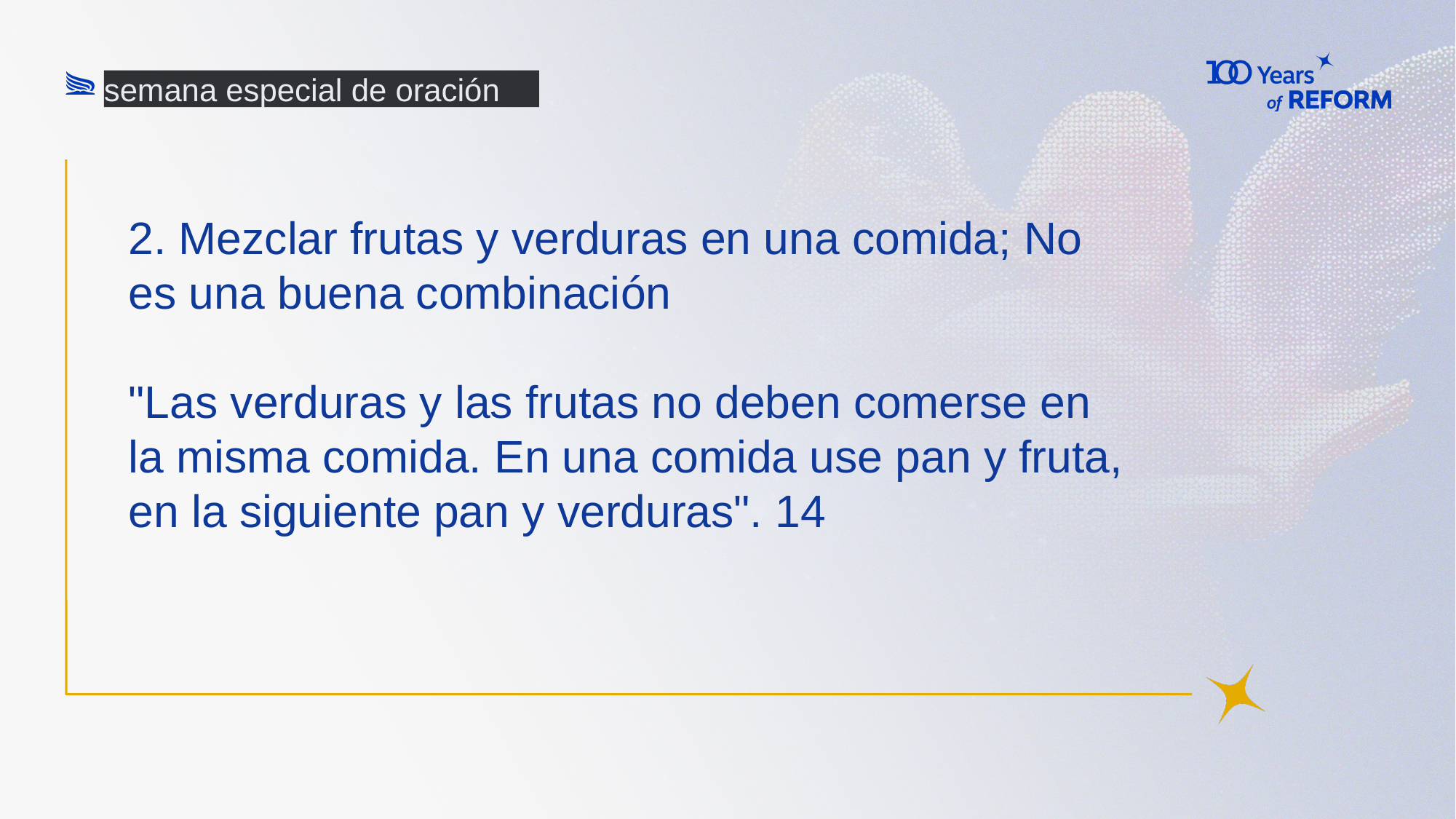

semana especial de oración
# 2. Mezclar frutas y verduras en una comida; No es una buena combinación

"Las verduras y las frutas no deben comerse en la misma comida. En una comida use pan y fruta, en la siguiente pan y verduras". 14